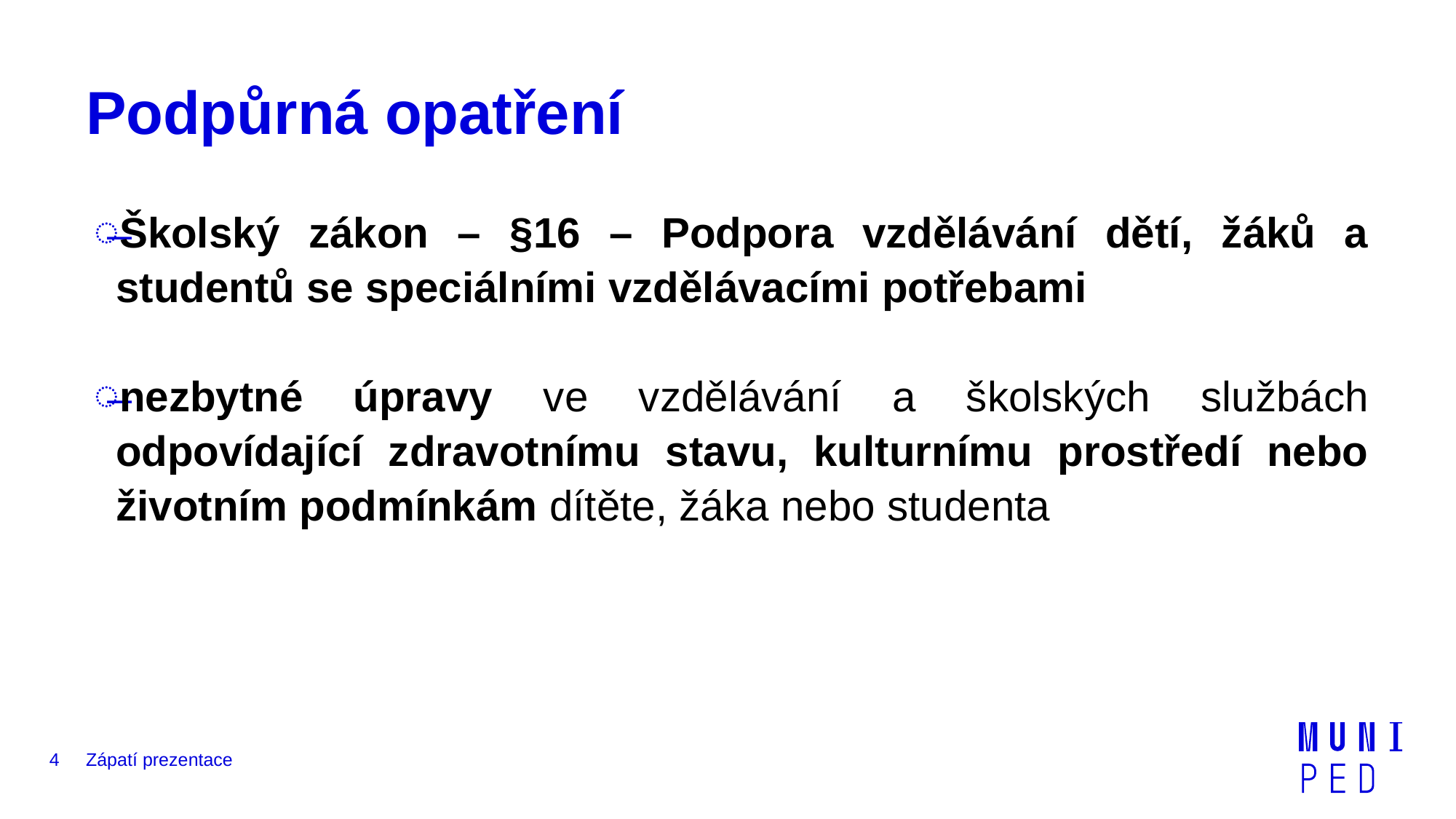

# Podpůrná opatření
Školský zákon – §16 – Podpora vzdělávání dětí, žáků a studentů se speciálními vzdělávacími potřebami

nezbytné úpravy ve vzdělávání a školských službách odpovídající zdravotnímu stavu, kulturnímu prostředí nebo životním podmínkám dítěte, žáka nebo studenta

4
Zápatí prezentace